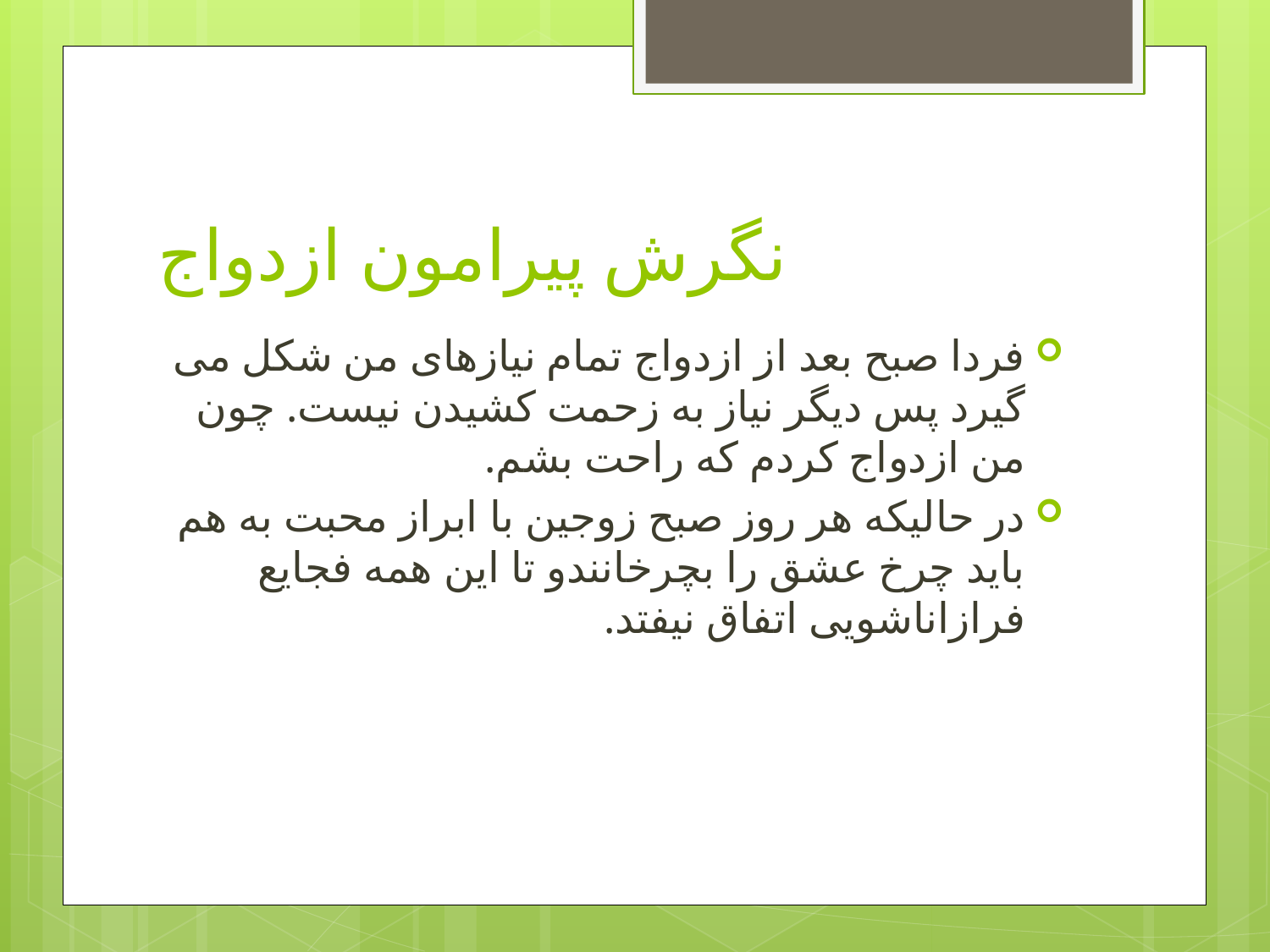

# نگرش پیرامون ازدواج
فردا صبح بعد از ازدواج تمام نیازهای من شکل می گیرد پس دیگر نیاز به زحمت کشیدن نیست. چون من ازدواج کردم که راحت بشم.
در حالیکه هر روز صبح زوجین با ابراز محبت به هم باید چرخ عشق را بچرخانندو تا این همه فجایع  فرازاناشویی اتفاق نیفتد.